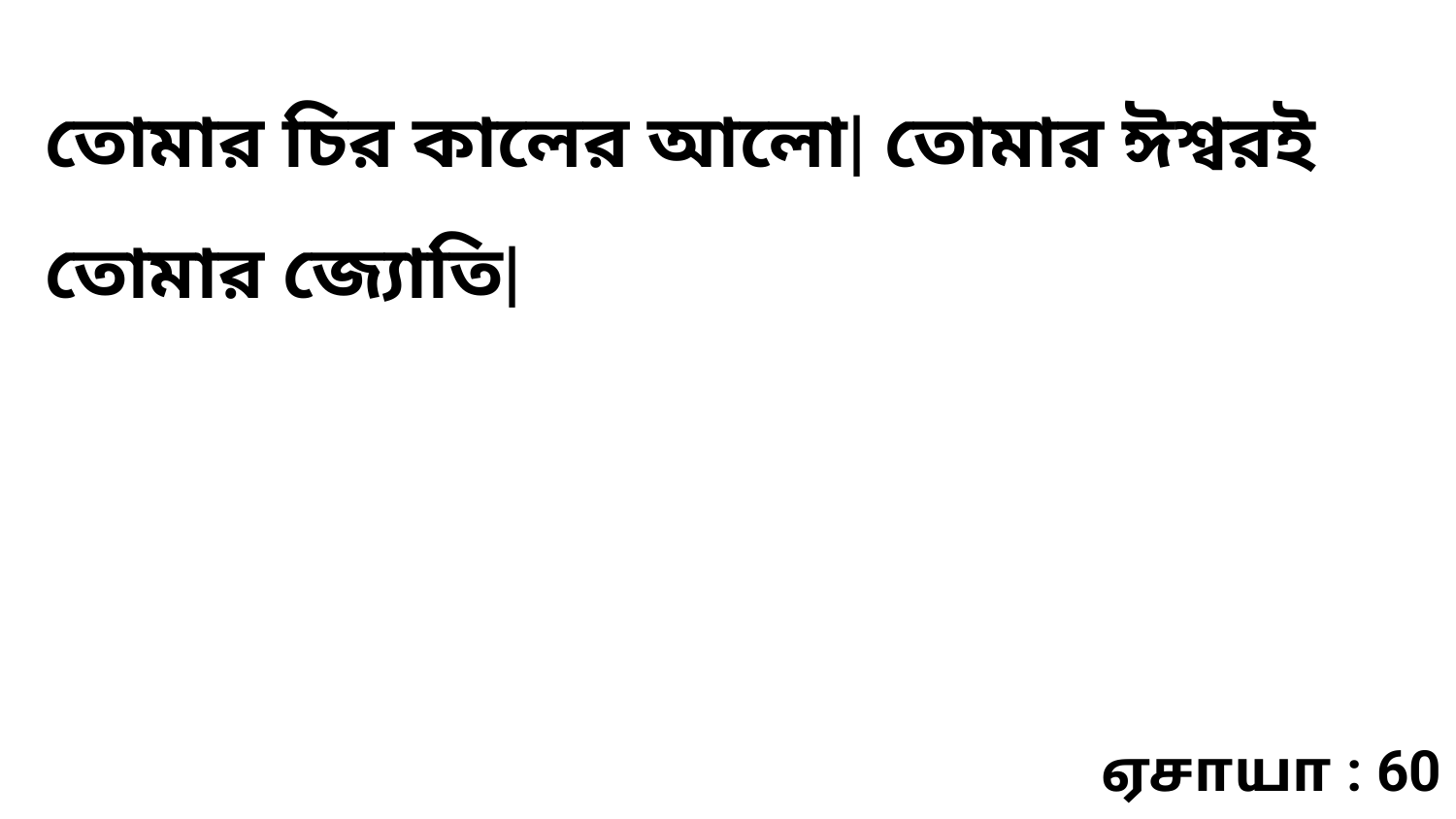

তোমার চির কালের আলো| তোমার ঈশ্বরই তোমার জ্যোতি|
ஏசாயா : 60